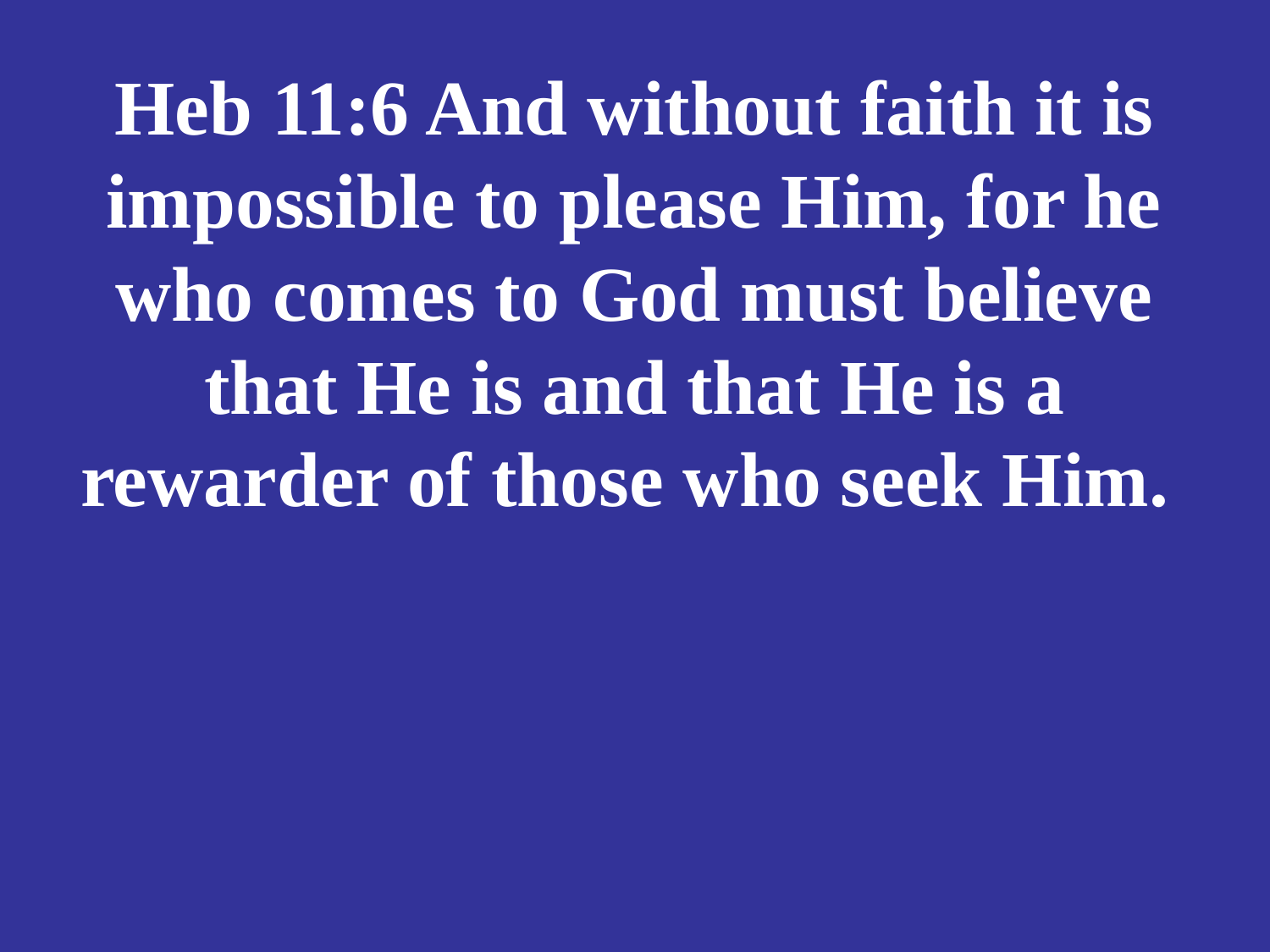

# Heb 11:6 And without faith it is impossible to please Him, for he who comes to God must believe that He is and that He is a rewarder of those who seek Him.